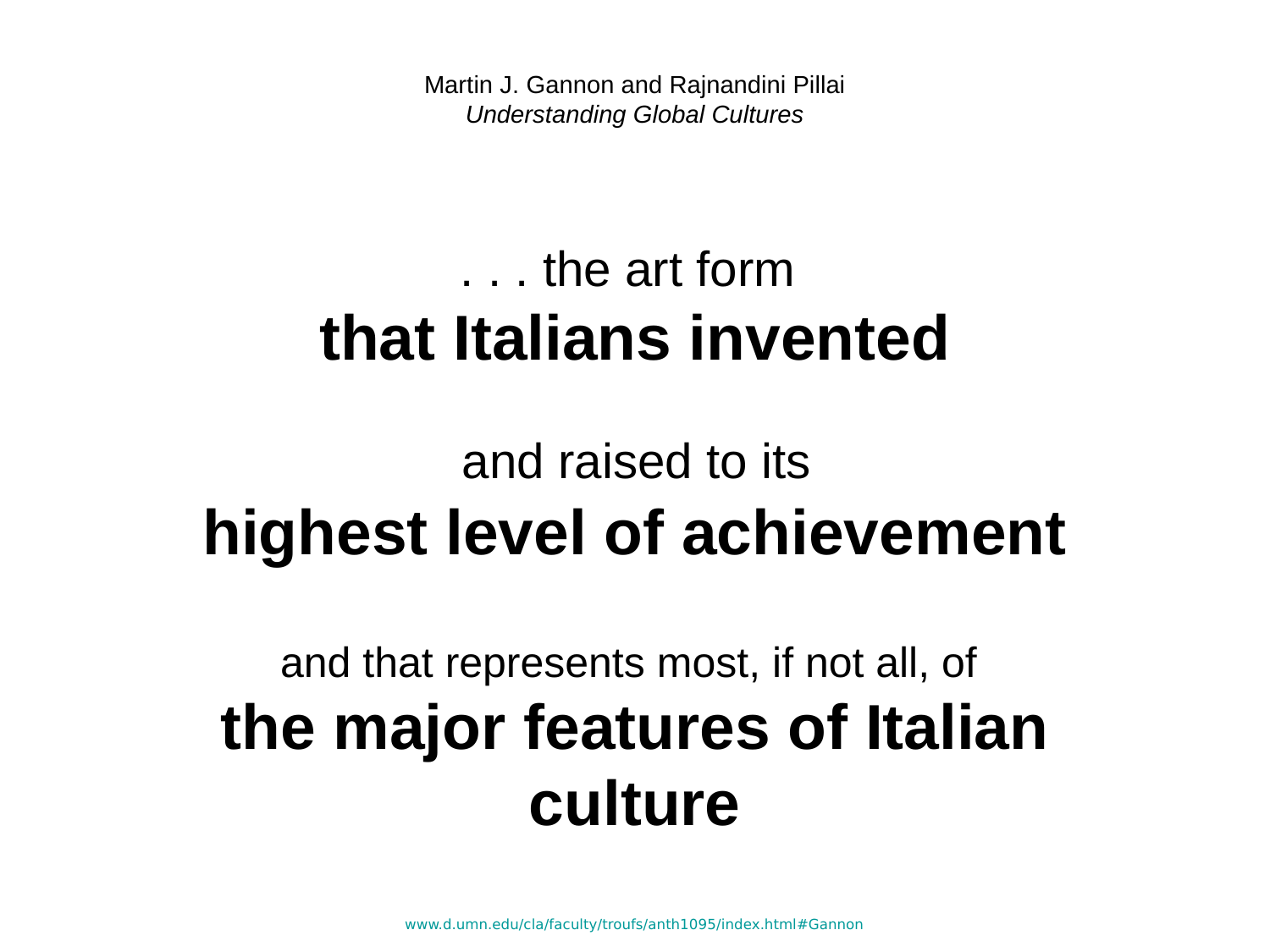

# Martin J. Gannon and Rajnandini Pillai Understanding Global Cultures
. . . the art form
that Italians invented

 and raised to its
highest level of achievement

and that represents most, if not all, of
the major features of Italian culture
www.d.umn.edu/cla/faculty/troufs/anth1095/index.html#Gannon